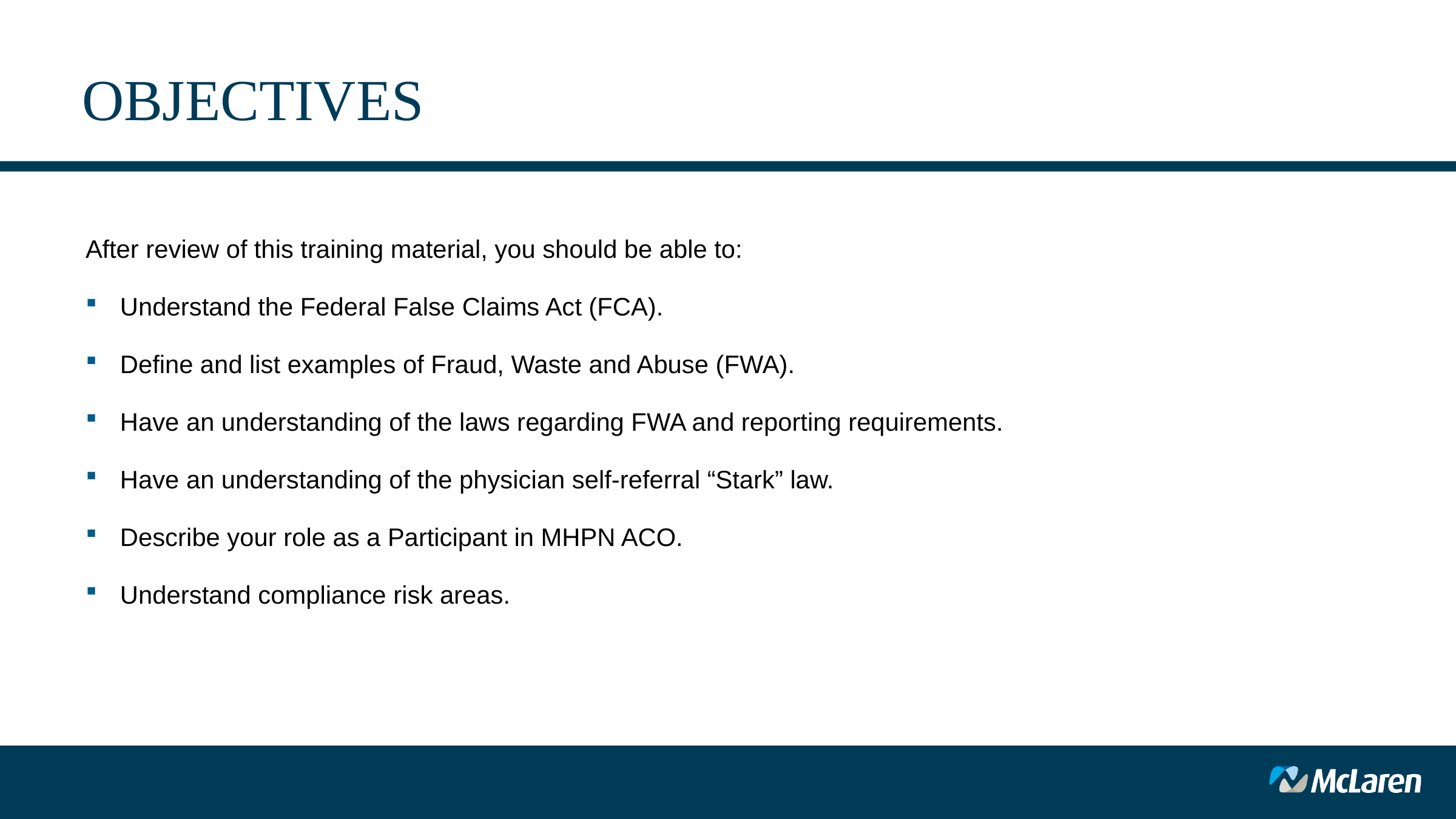

# OBJECTIVES

After review of this training material, you should be able to:
Understand the Federal False Claims Act (FCA).
Define and list examples of Fraud, Waste and Abuse (FWA).
Have an understanding of the laws regarding FWA and reporting requirements.
Have an understanding of the physician self-referral “Stark” law.
Describe your role as a Participant in MHPN ACO.
Understand compliance risk areas.